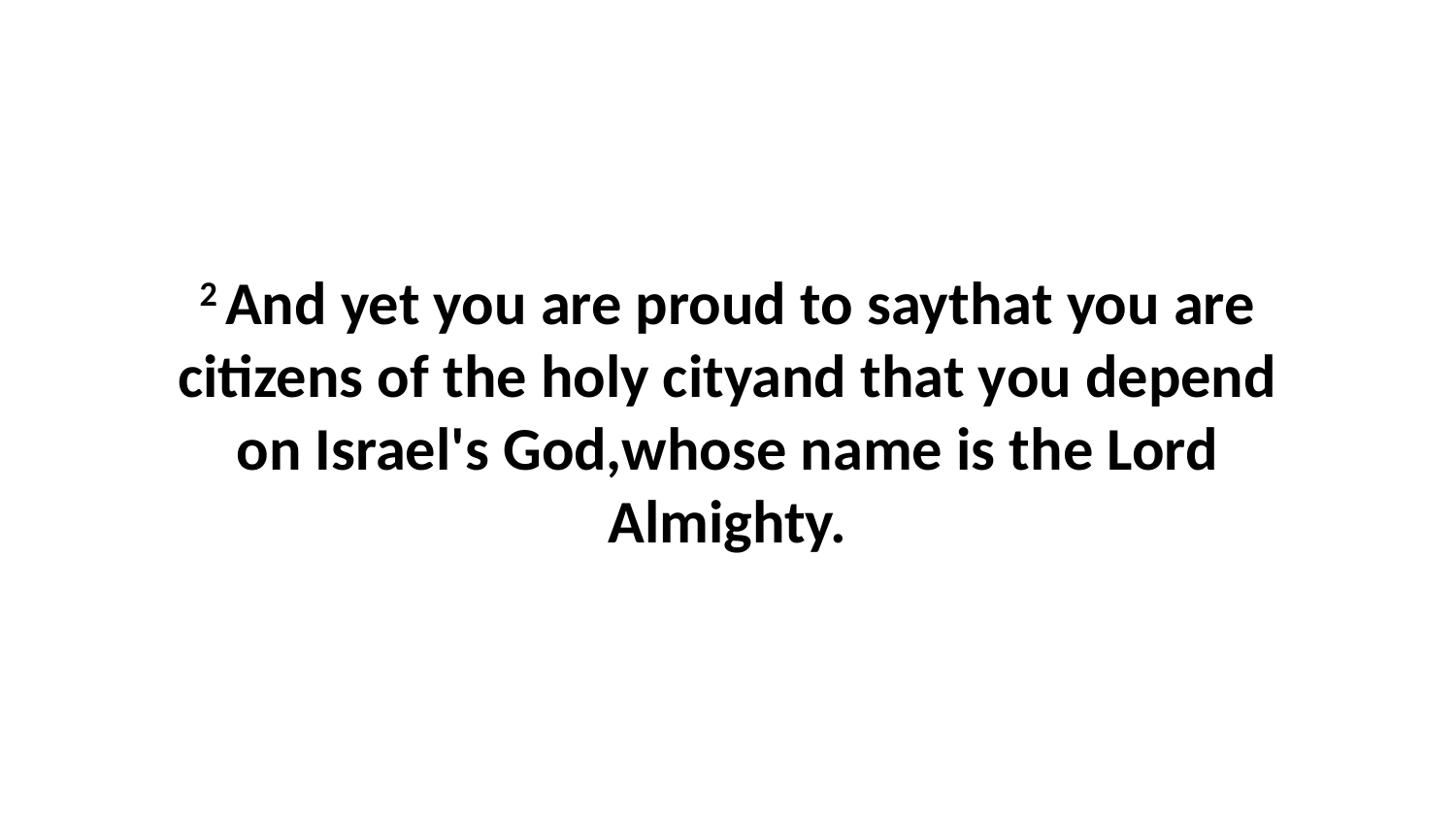

2 And yet you are proud to saythat you are citizens of the holy cityand that you depend on Israel's God,whose name is the Lord Almighty.